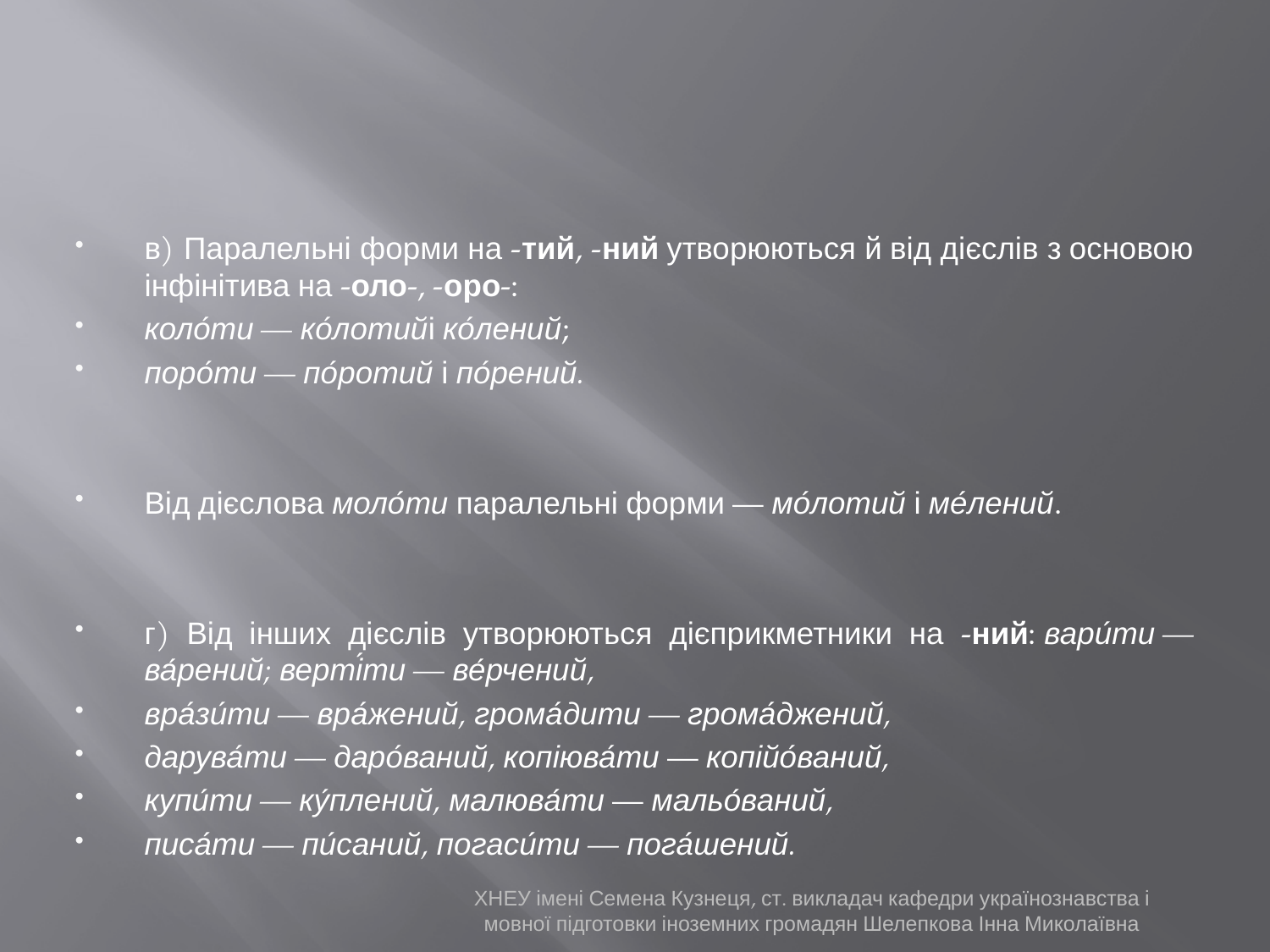

#
в) Паралельні форми на -тий, -ний утворюються й від дієслів з основою інфінітива на -оло-, -оро-:
коло́ти — ко́лотийі ко́лений;
поро́ти — по́ротий і по́рений.

Від дієслова моло́ти паралельні форми — мо́лотий і ме́лений.

г) Від інших дієслів утворюються дієприкметники на -ний: вари́ти — ва́рений; верті́ти — ве́рчений,
вра́зи́ти — вра́жений, грома́дити — грома́джений,
дарува́ти — даро́ваний, копіюва́ти — копійо́ваний,
купи́ти — ку́плений, малюва́ти — мальо́ваний,
писа́ти — пи́саний, погаси́ти — пога́шений.

ХНЕУ імені Семена Кузнеця, ст. викладач кафедри українознавства і мовної підготовки іноземних громадян Шелепкова Інна Миколаївна